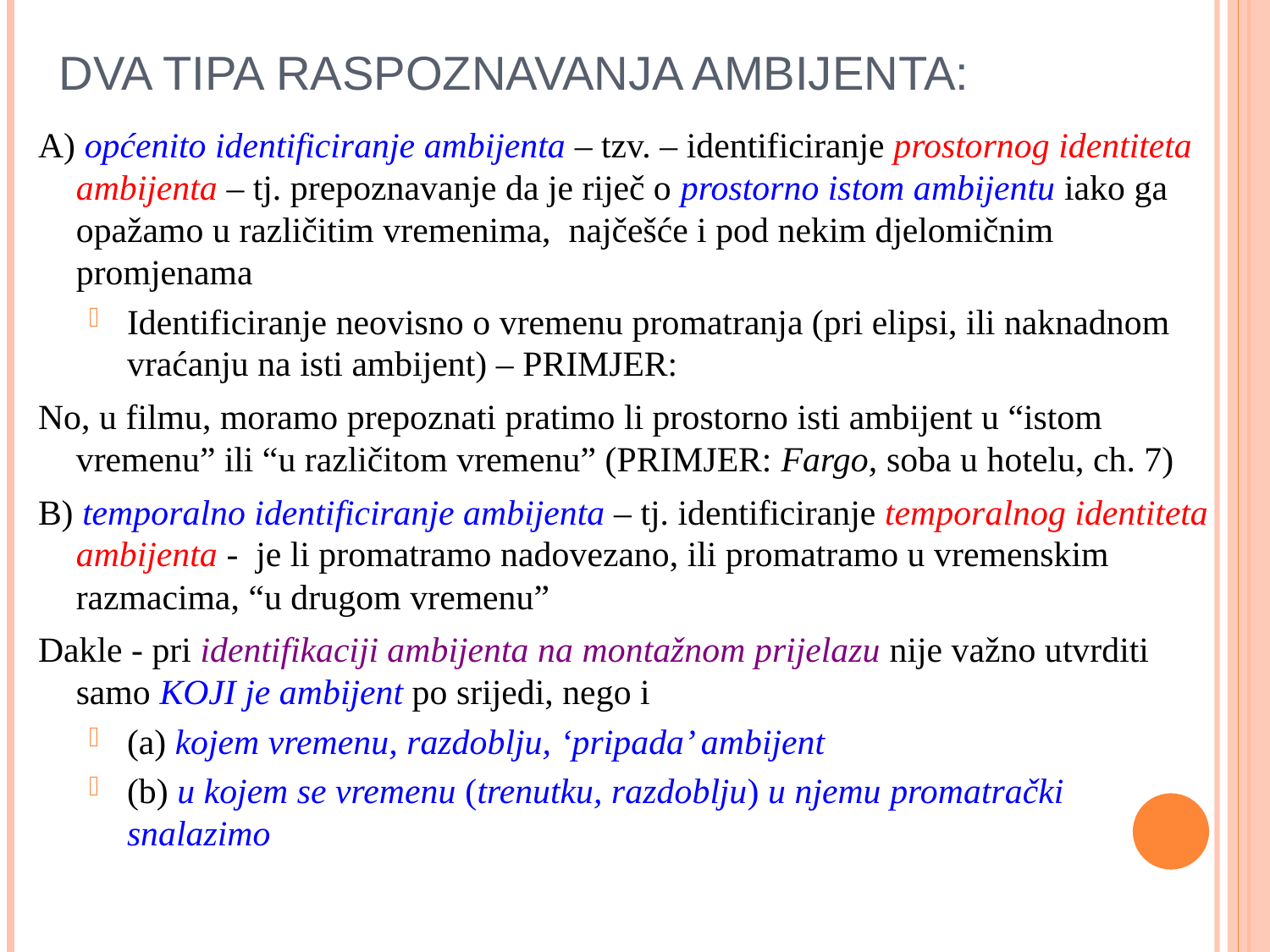

DVA TIPA RASPOZNAVANJA AMBIJENTA:
A) općenito identificiranje ambijenta – tzv. – identificiranje prostornog identiteta ambijenta – tj. prepoznavanje da je riječ o prostorno istom ambijentu iako ga opažamo u različitim vremenima,  najčešće i pod nekim djelomičnim promjenama
Identificiranje neovisno o vremenu promatranja (pri elipsi, ili naknadnom vraćanju na isti ambijent) – PRIMJER:
No, u filmu, moramo prepoznati pratimo li prostorno isti ambijent u “istom vremenu” ili “u različitom vremenu” (PRIMJER: Fargo, soba u hotelu, ch. 7)
B) temporalno identificiranje ambijenta – tj. identificiranje temporalnog identiteta ambijenta -  je li promatramo nadovezano, ili promatramo u vremenskim razmacima, “u drugom vremenu”
Dakle - pri identifikaciji ambijenta na montažnom prijelazu nije važno utvrditi samo KOJI je ambijent po srijedi, nego i
(a) kojem vremenu, razdoblju, ‘pripada’ ambijent
(b) u kojem se vremenu (trenutku, razdoblju) u njemu promatrački snalazimo